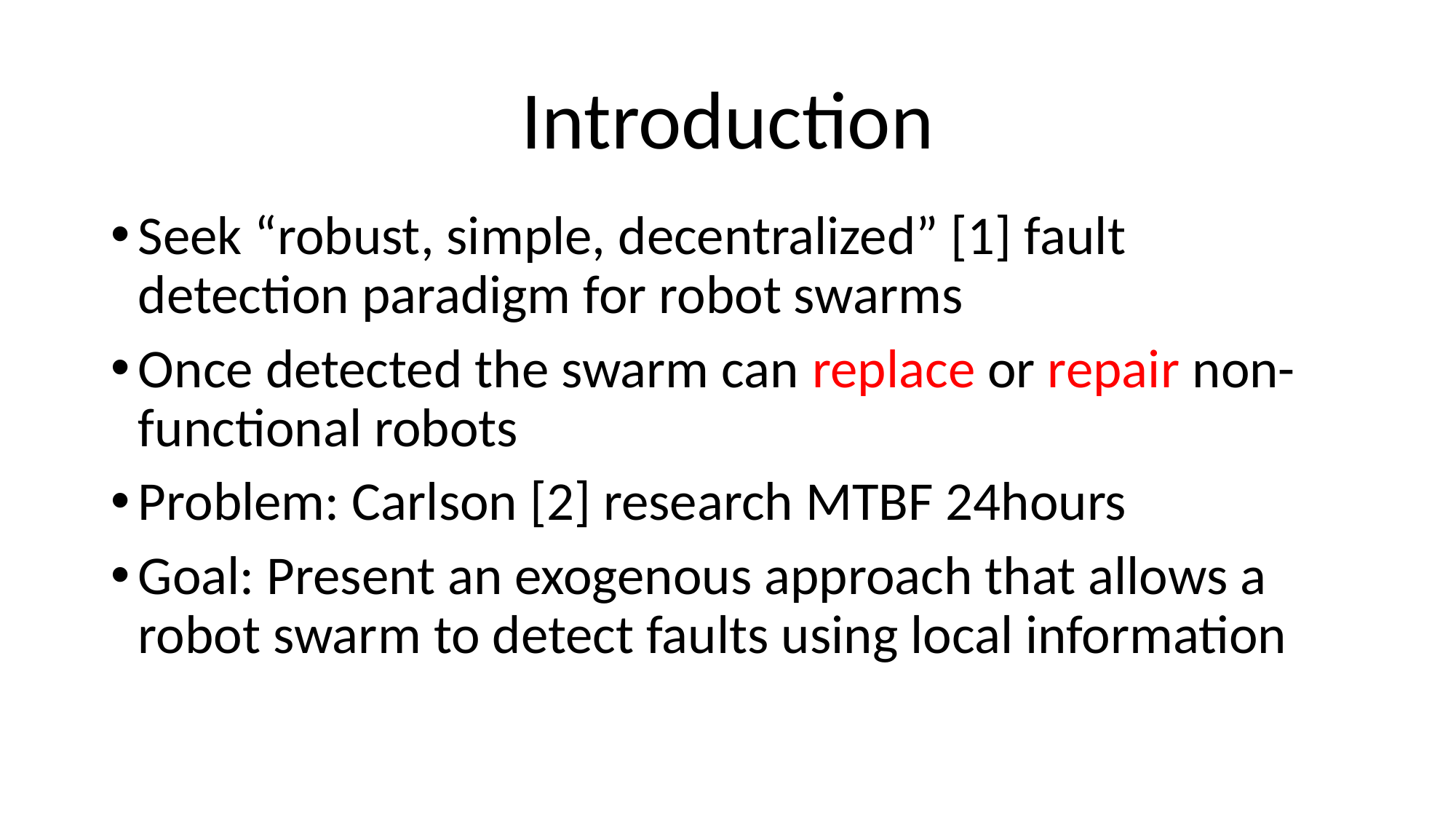

# Introduction
Seek “robust, simple, decentralized” [1] fault detection paradigm for robot swarms
Once detected the swarm can replace or repair non-functional robots
Problem: Carlson [2] research MTBF 24hours
Goal: Present an exogenous approach that allows a robot swarm to detect faults using local information